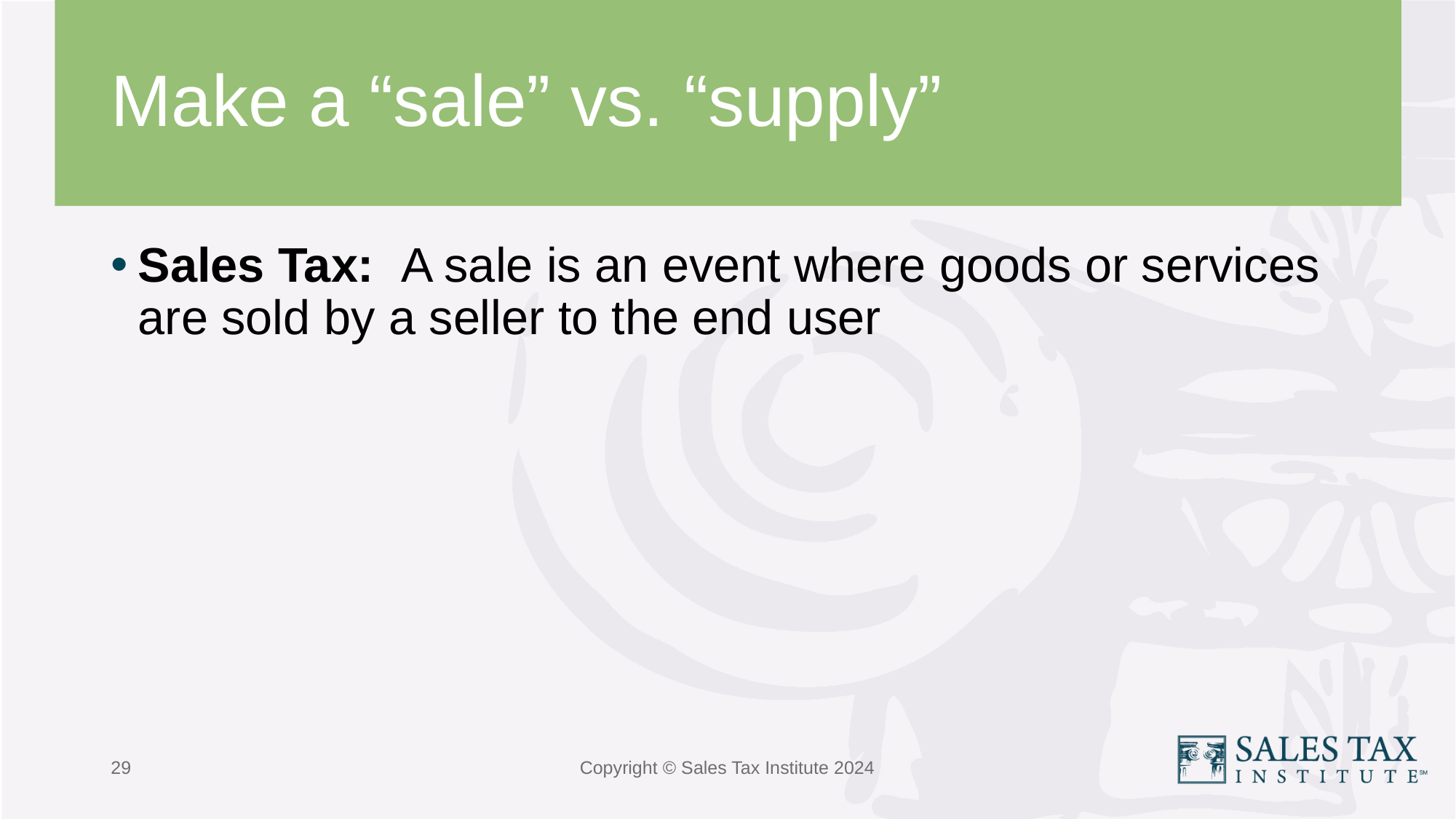

# Make a “sale” vs. “supply”
Sales Tax:  A sale is an event where goods or services are sold by a seller to the end user

29
Copyright © Sales Tax Institute 2024